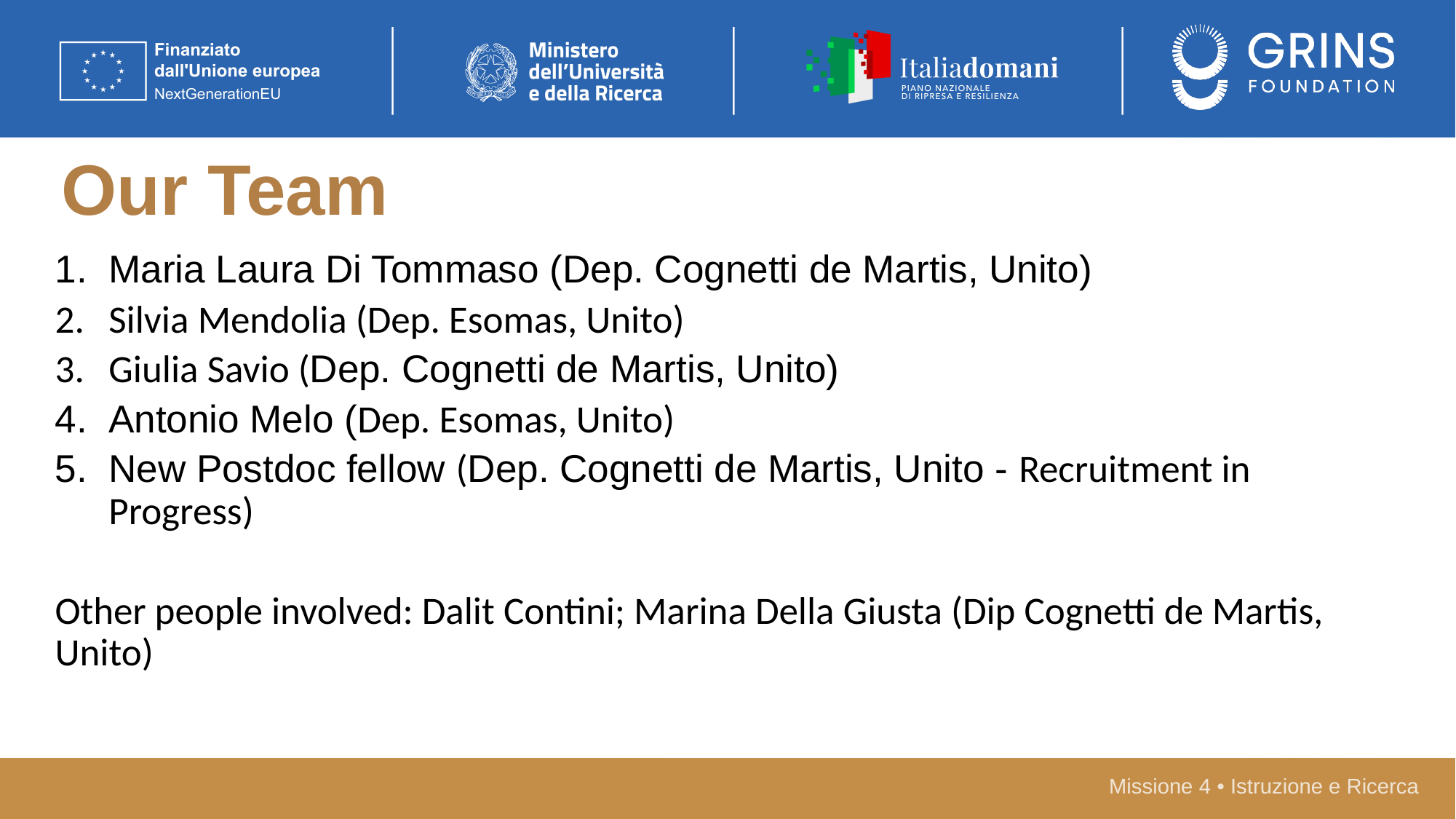

# Our Team
Maria Laura Di Tommaso (Dep. Cognetti de Martis, Unito)
Silvia Mendolia (Dep. Esomas, Unito)
Giulia Savio (Dep. Cognetti de Martis, Unito)
Antonio Melo (Dep. Esomas, Unito)
New Postdoc fellow (Dep. Cognetti de Martis, Unito - Recruitment in Progress)

Other people involved: Dalit Contini; Marina Della Giusta (Dip Cognetti de Martis, Unito)

Missione 4 • Istruzione e Ricerca
Missione 4 • Istruzione e Ricerca